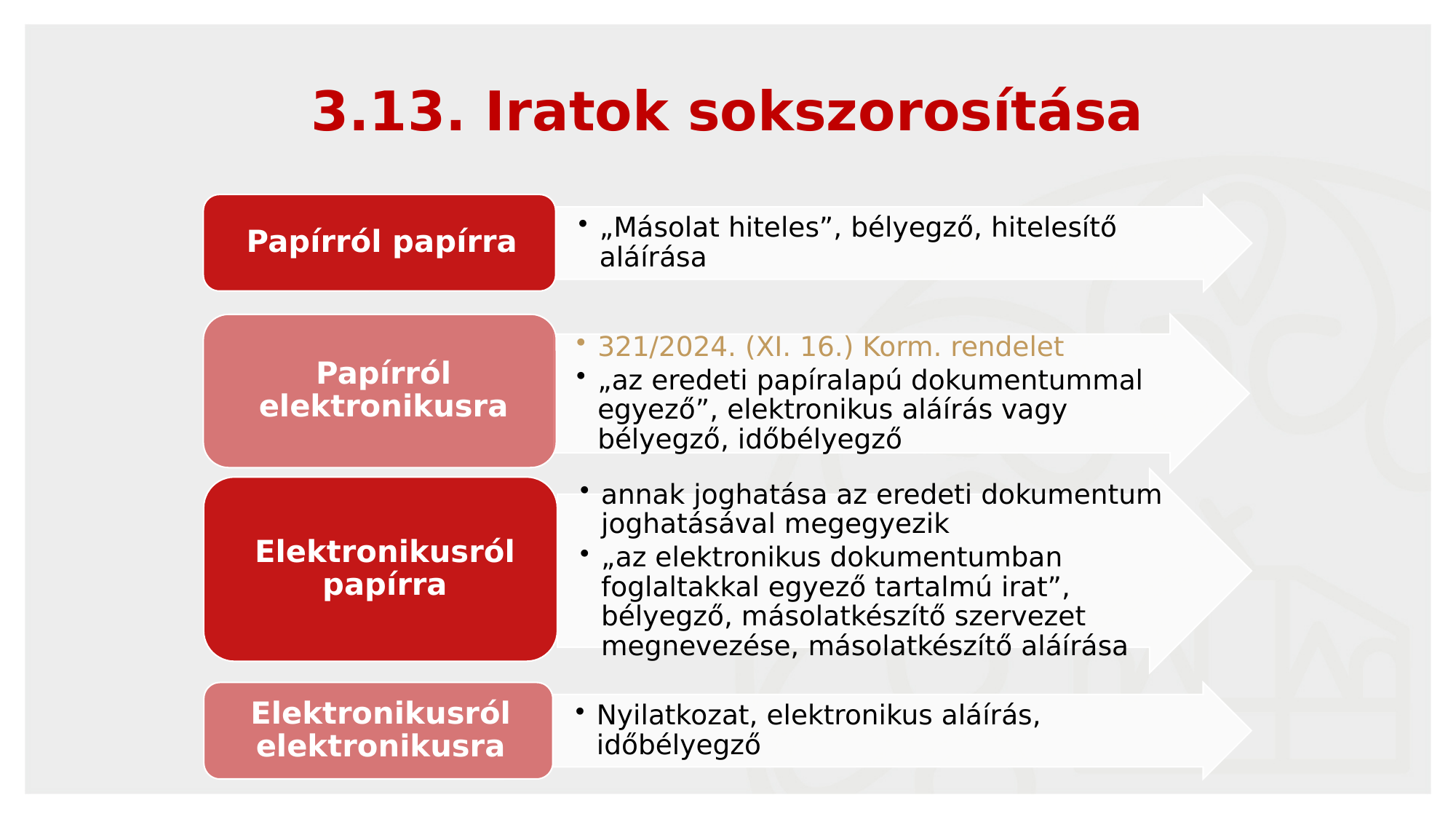

37
3.13. Iratok sokszorosítása
„Másolat hiteles”, bélyegző, hitelesítő aláírása
Papírról papírra
321/2024. (XI. 16.) Korm. rendelet
„az eredeti papíralapú dokumentummal egyező”, elektronikus aláírás vagy bélyegző, időbélyegző
Papírról elektronikusra
annak joghatása az eredeti dokumentum joghatásával megegyezik
„az elektronikus dokumentumban foglaltakkal egyező tartalmú irat”, bélyegző, másolatkészítő szervezet megnevezése, másolatkészítő aláírása
Elektronikusról papírra
Nyilatkozat, elektronikus aláírás, időbélyegző
Elektronikusról elektronikusra